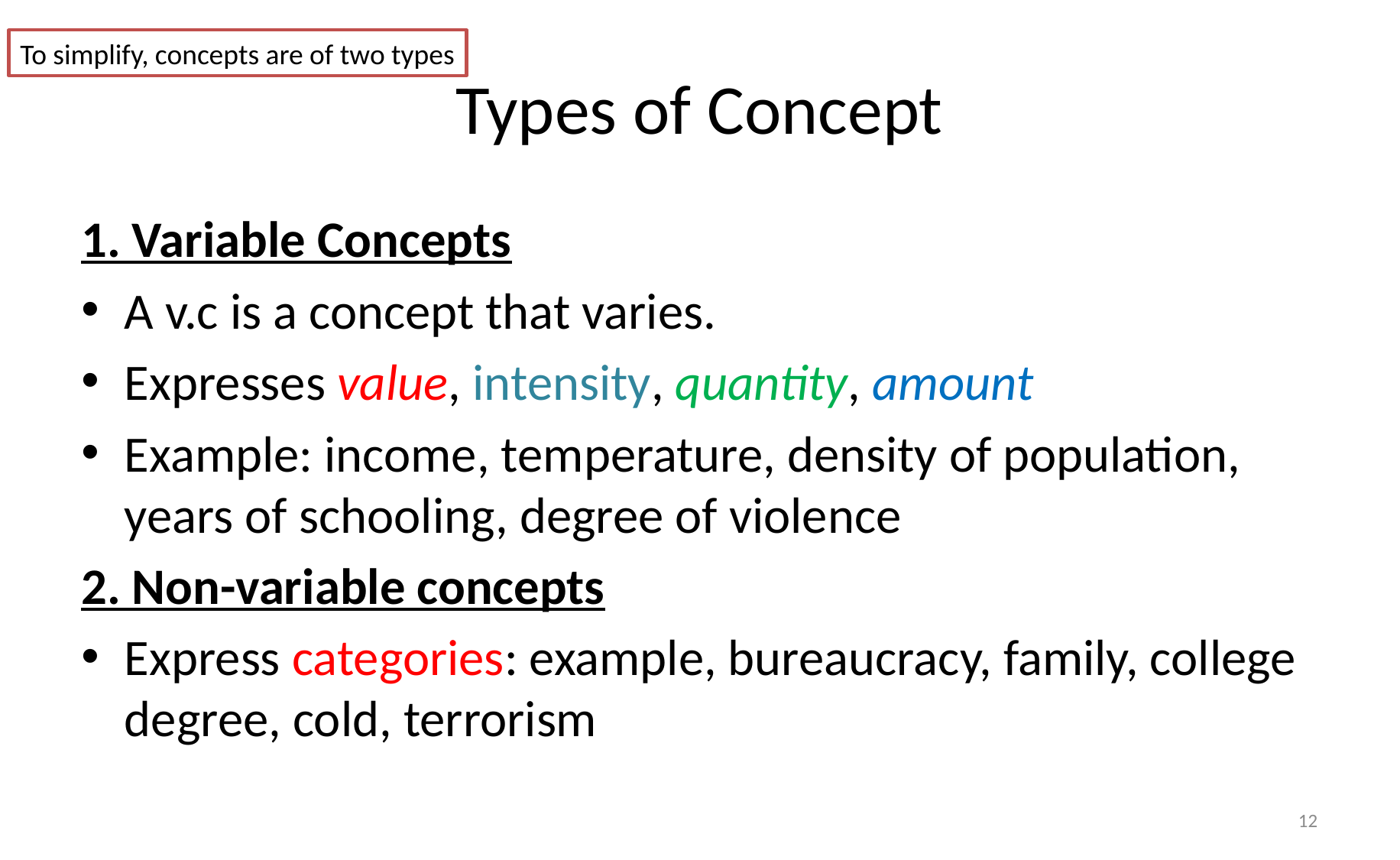

To simplify, concepts are of two types
# Types of Concept
1. Variable Concepts
A v.c is a concept that varies.
Expresses value, intensity, quantity, amount
Example: income, temperature, density of population, years of schooling, degree of violence
2. Non-variable concepts
Express categories: example, bureaucracy, family, college degree, cold, terrorism
12